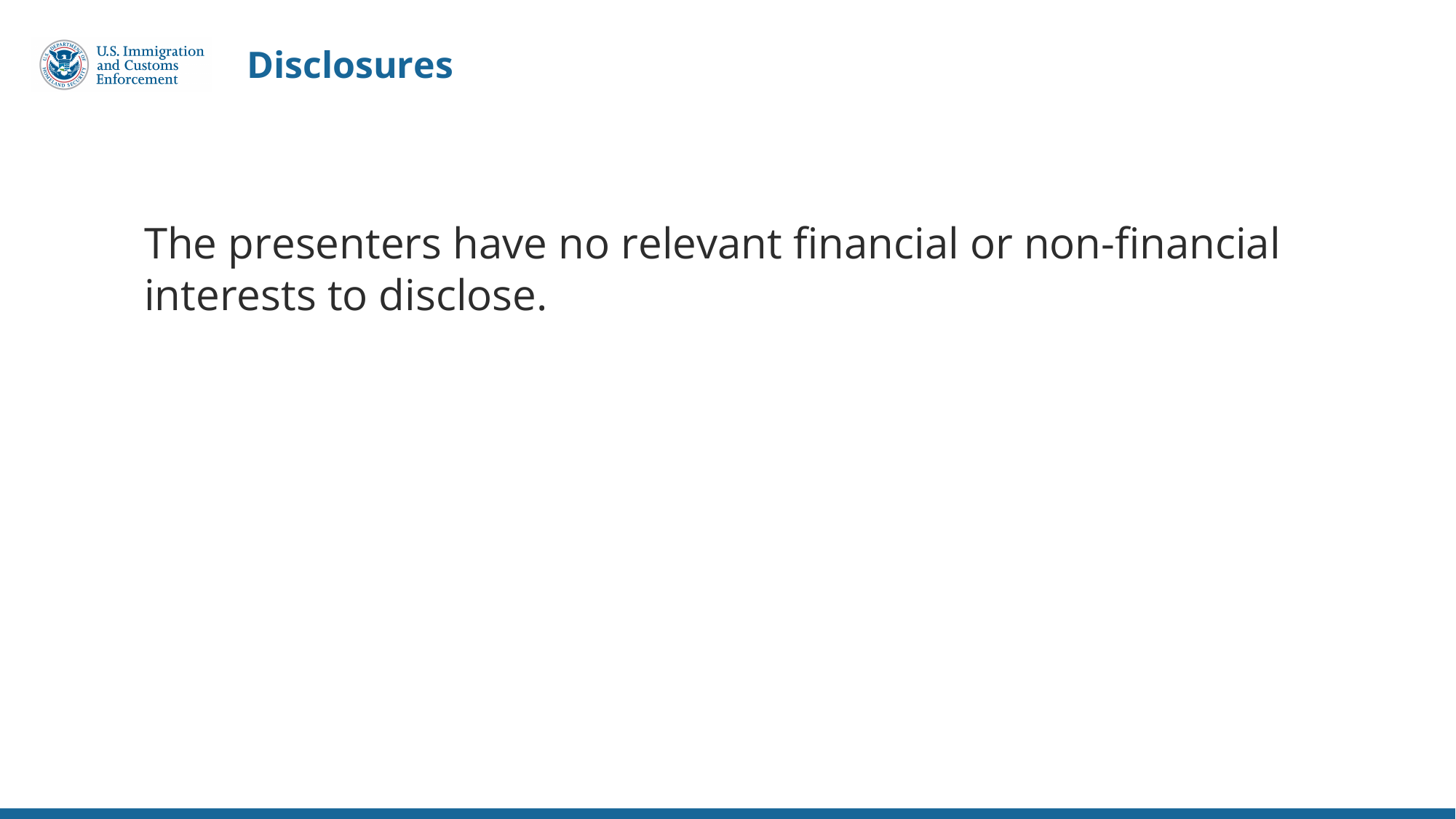

Disclosures
The presenters have no relevant financial or non-financial interests to disclose.